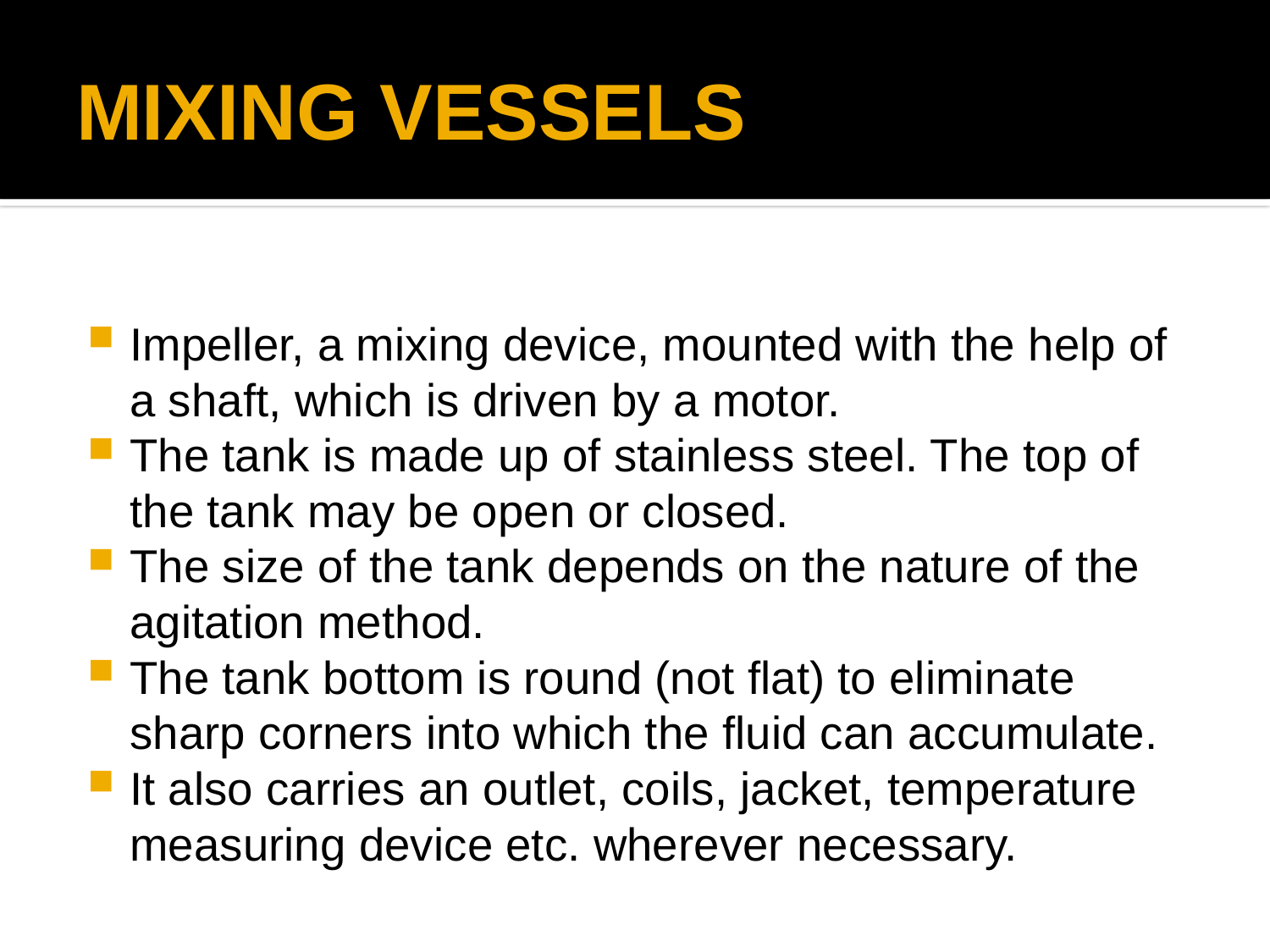

# MIXING VESSELS

Impeller, a mixing device, mounted with the help of a shaft, which is driven by a motor.
The tank is made up of stainless steel. The top of the tank may be open or closed.
The size of the tank depends on the nature of the agitation method.
The tank bottom is round (not flat) to eliminate sharp corners into which the fluid can accumulate.
It also carries an outlet, coils, jacket, temperature measuring device etc. wherever necessary.